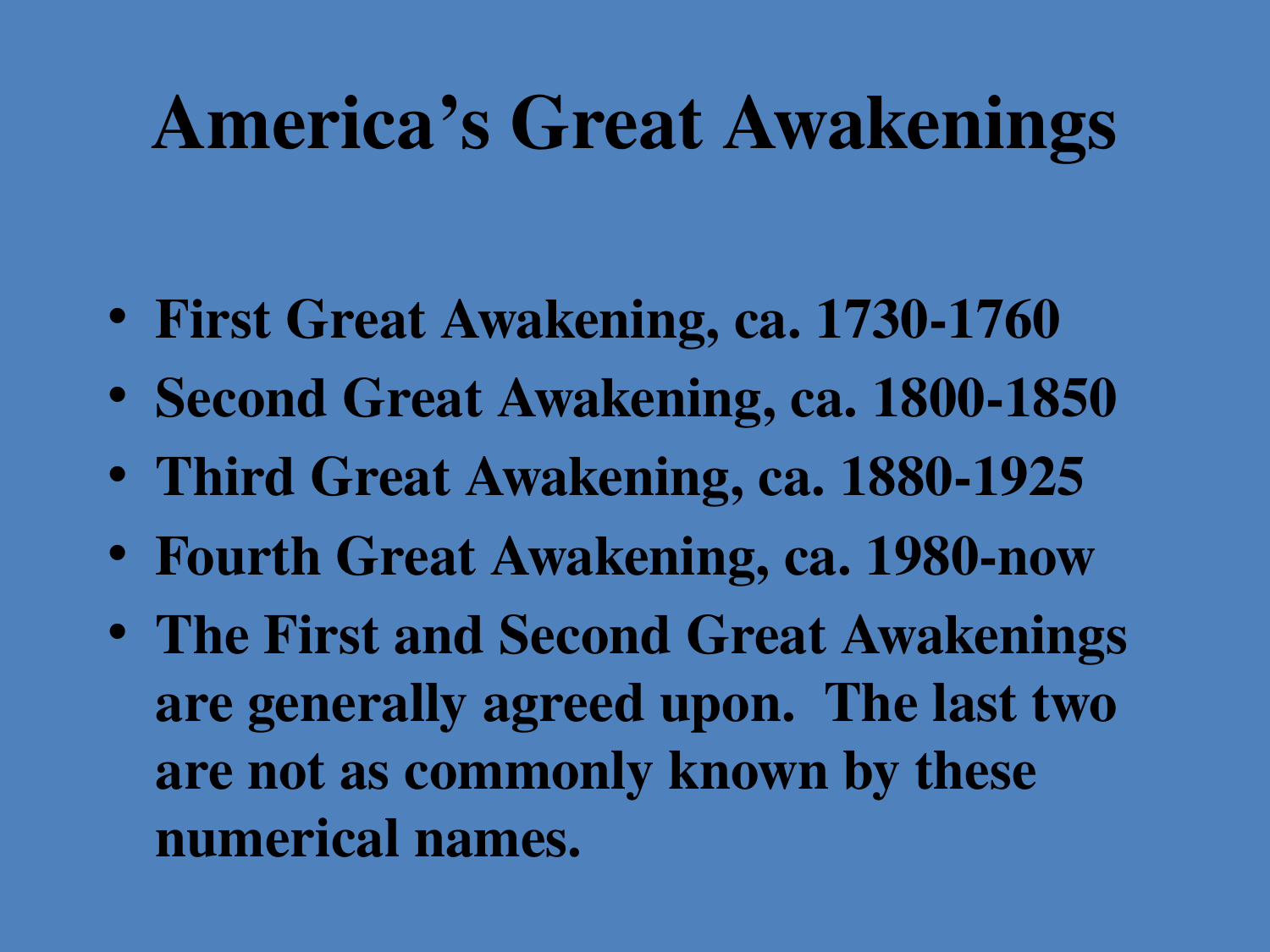

# America’s Great Awakenings
First Great Awakening, ca. 1730-1760
Second Great Awakening, ca. 1800-1850
Third Great Awakening, ca. 1880-1925
Fourth Great Awakening, ca. 1980-now
The First and Second Great Awakenings are generally agreed upon.  The last two are not as commonly known by these numerical names.